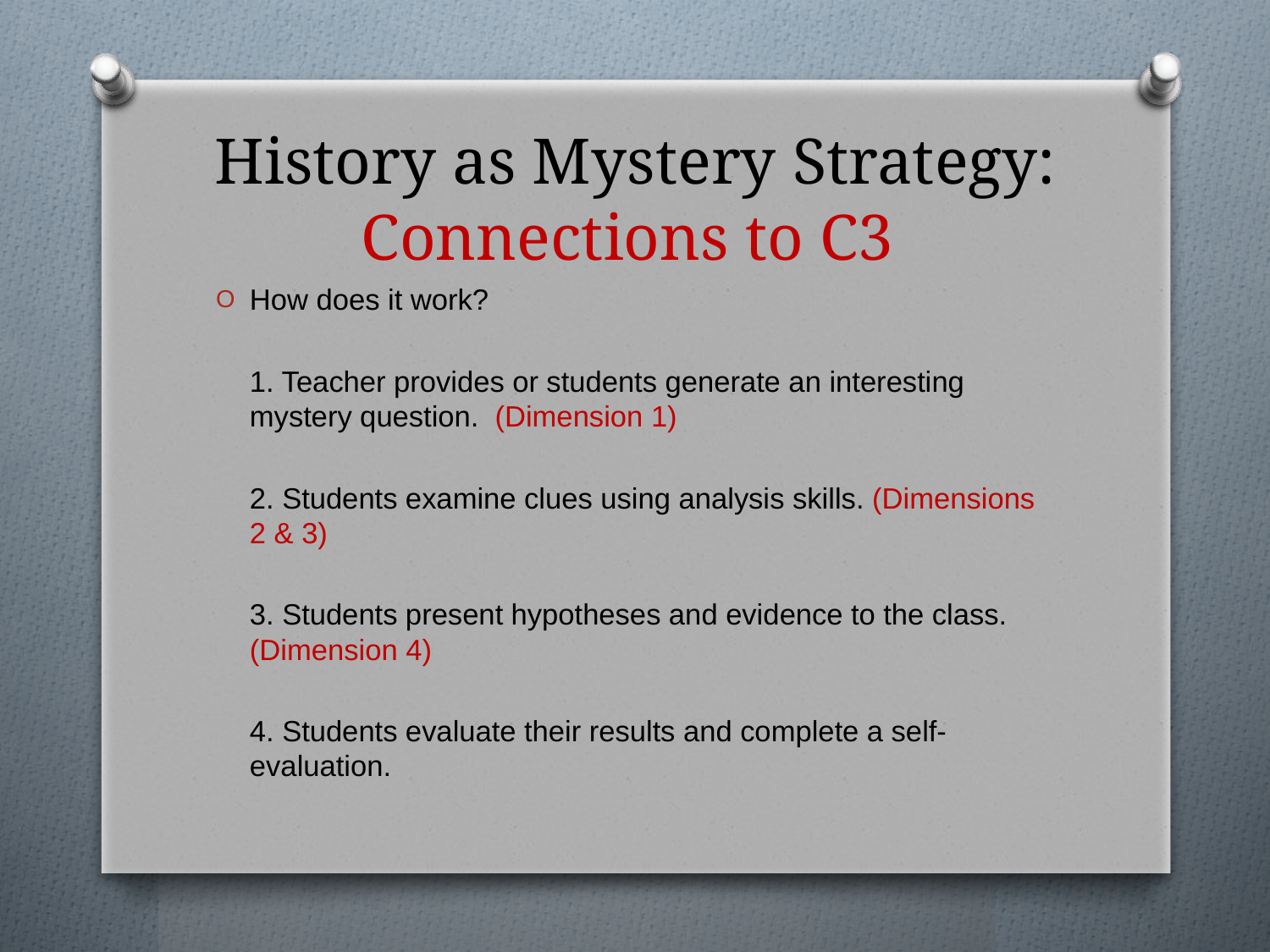

# History as Mystery Strategy: Connections to C3
How does it work?

	1. Teacher provides or students generate an interesting mystery question.  (Dimension 1)

	2. Students examine clues using analysis skills. (Dimensions 2 & 3)

	3. Students present hypotheses and evidence to the class. (Dimension 4)

	4. Students evaluate their results and complete a self-evaluation.